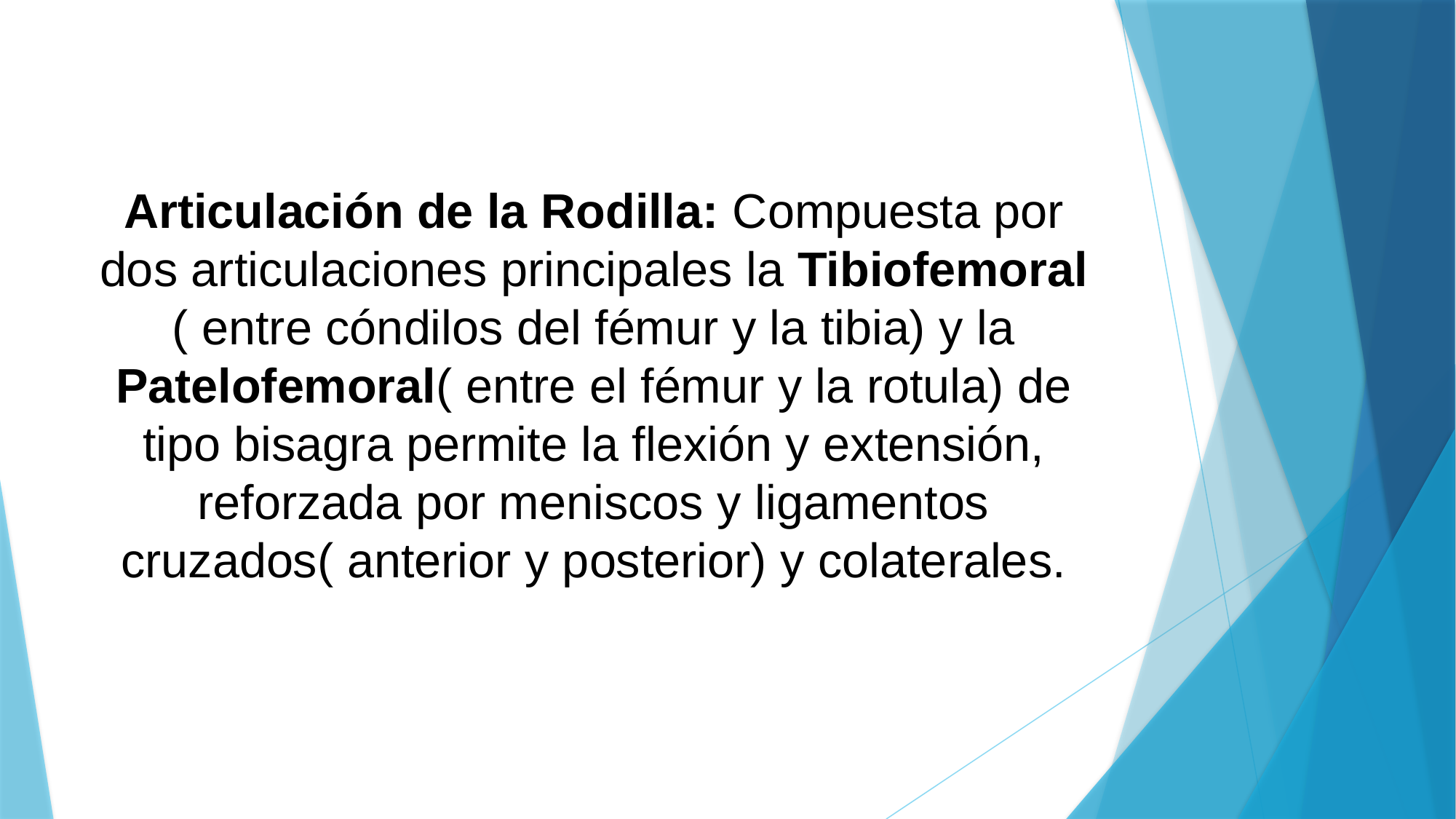

# Articulación de la Rodilla: Compuesta por dos articulaciones principales la Tibiofemoral ( entre cóndilos del fémur y la tibia) y la Patelofemoral( entre el fémur y la rotula) de tipo bisagra permite la flexión y extensión, reforzada por meniscos y ligamentos cruzados( anterior y posterior) y colaterales.